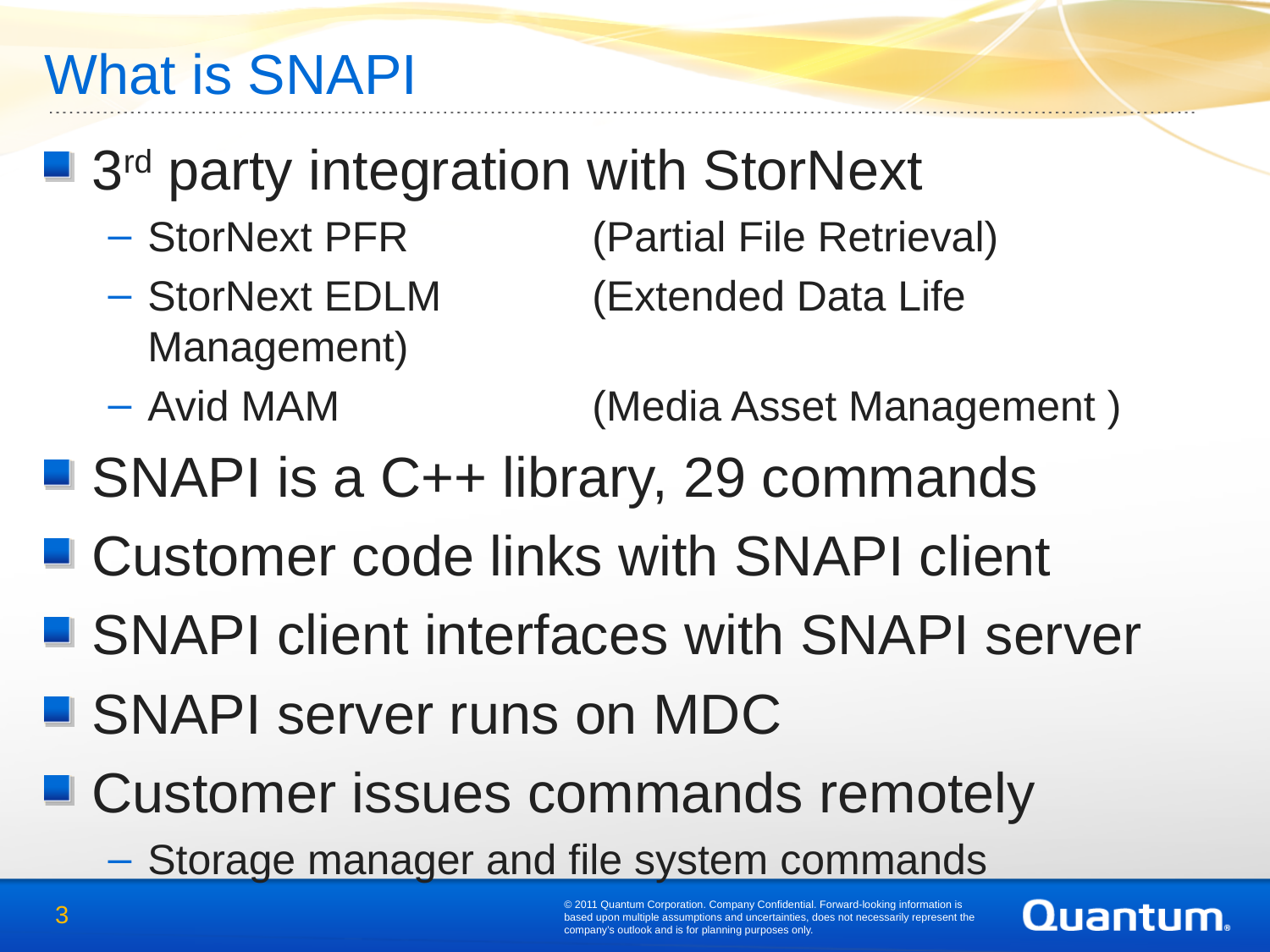

What is SNAPI
3rd party integration with StorNext
StorNext PFR	(Partial File Retrieval)
StorNext EDLM	(Extended Data Life Management)
Avid MAM	(Media Asset Management )
SNAPI is a C++ library, 29 commands
Customer code links with SNAPI client
SNAPI client interfaces with SNAPI server
SNAPI server runs on MDC
Customer issues commands remotely
Storage manager and file system commands
© 2011 Quantum Corporation. Company Confidential. Forward-looking information is based upon multiple assumptions and uncertainties, does not necessarily represent the company’s outlook and is for planning purposes only.
3